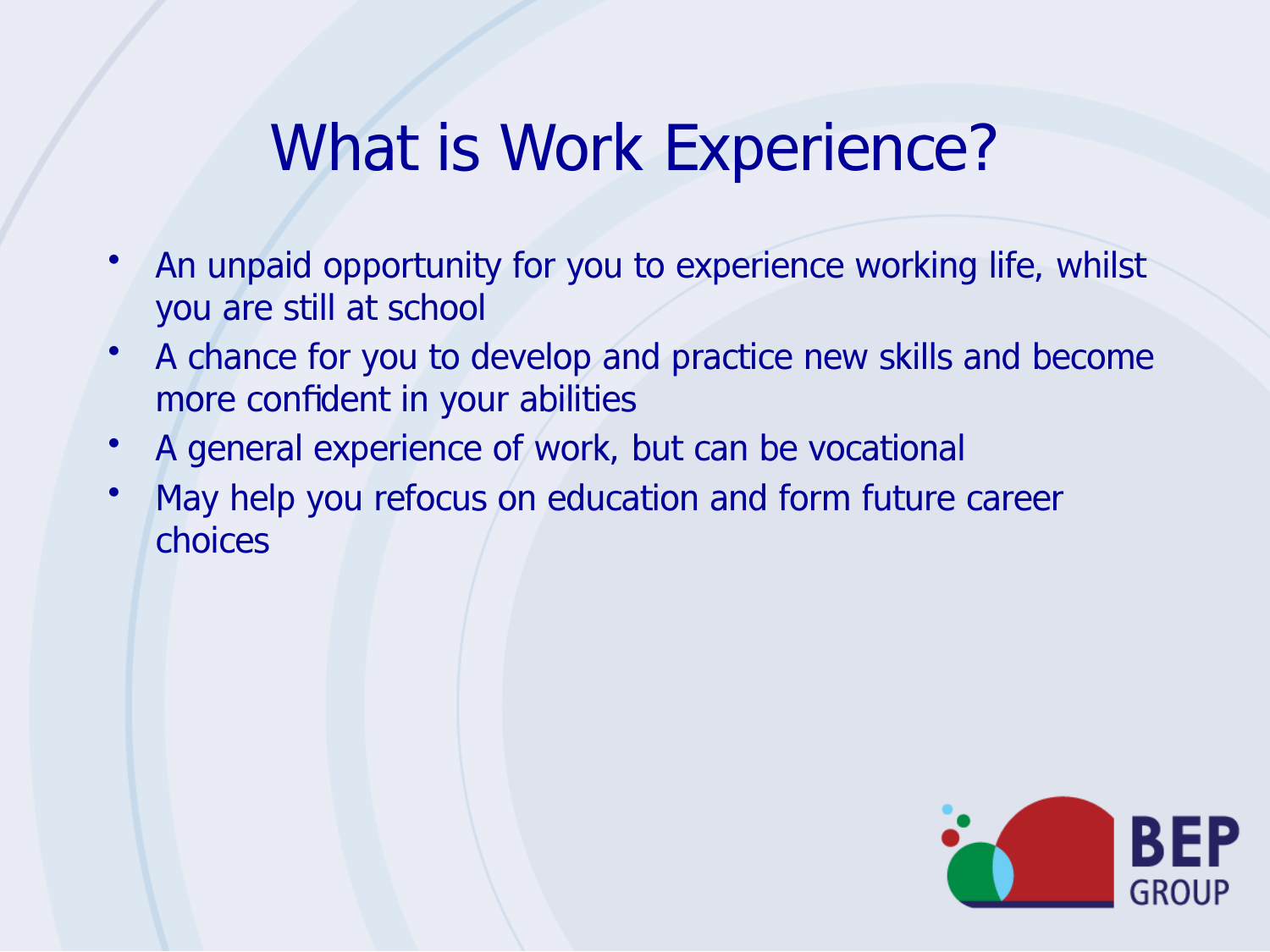

# What is Work Experience?
An unpaid opportunity for you to experience working life, whilst you are still at school
A chance for you to develop and practice new skills and become more confident in your abilities
A general experience of work, but can be vocational
May help you refocus on education and form future career choices